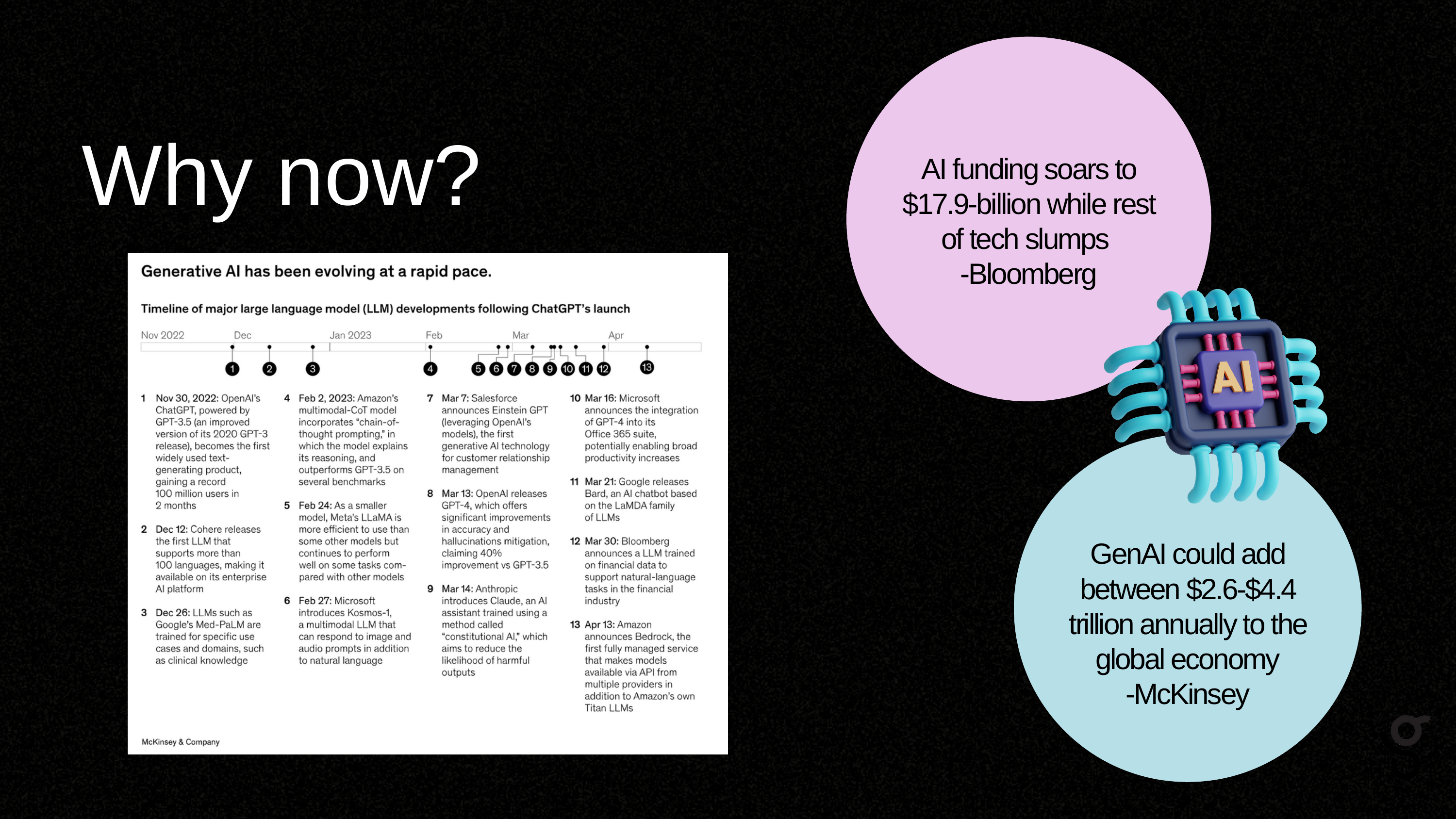

Why now?
AI funding soars to $17.9-billion while rest of tech slumps
-Bloomberg

GenAI could add between $2.6-$4.4 trillion annually to the global economy
-McKinsey